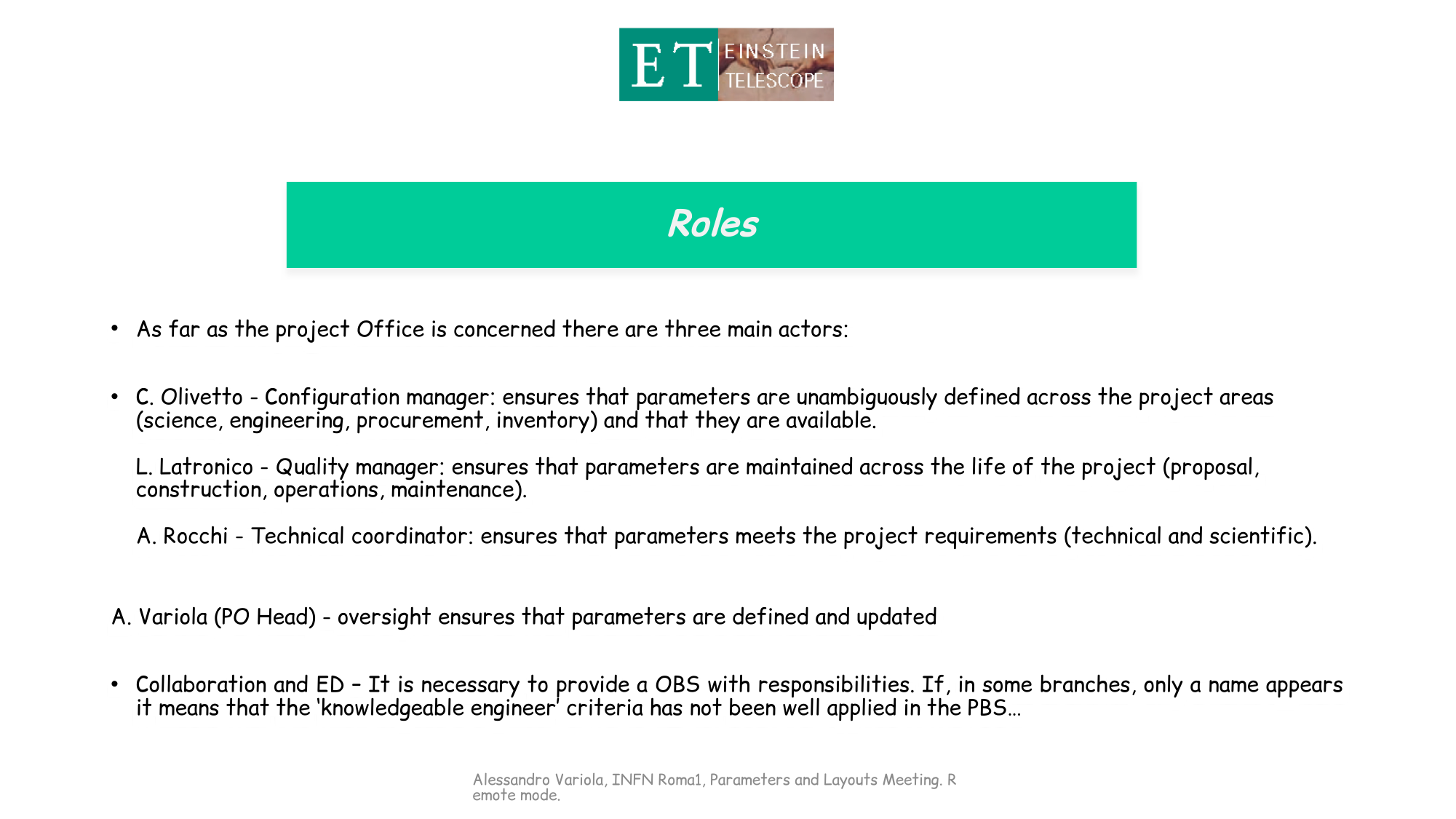

# Roles
As far as the project Office is concerned there are three main actors:

C. Olivetto - Configuration manager: ensures that parameters are unambiguously defined across the project areas (science, engineering, procurement, inventory) and that they are available.
L. Latronico - Quality manager: ensures that parameters are maintained across the life of the project (proposal, construction, operations, maintenance).
A. Rocchi - Technical coordinator: ensures that parameters meets the project requirements (technical and scientific).
A. Variola (PO Head) - oversight ensures that parameters are defined and updated

Collaboration and ED – It is necessary to provide a OBS with responsibilities. If, in some branches, only a name appears it means that the ‘knowledgeable engineer’ criteria has not been well applied in the PBS…

Alessandro Variola, INFN Roma1, Parameters and Layouts Meeting. Remote mode.